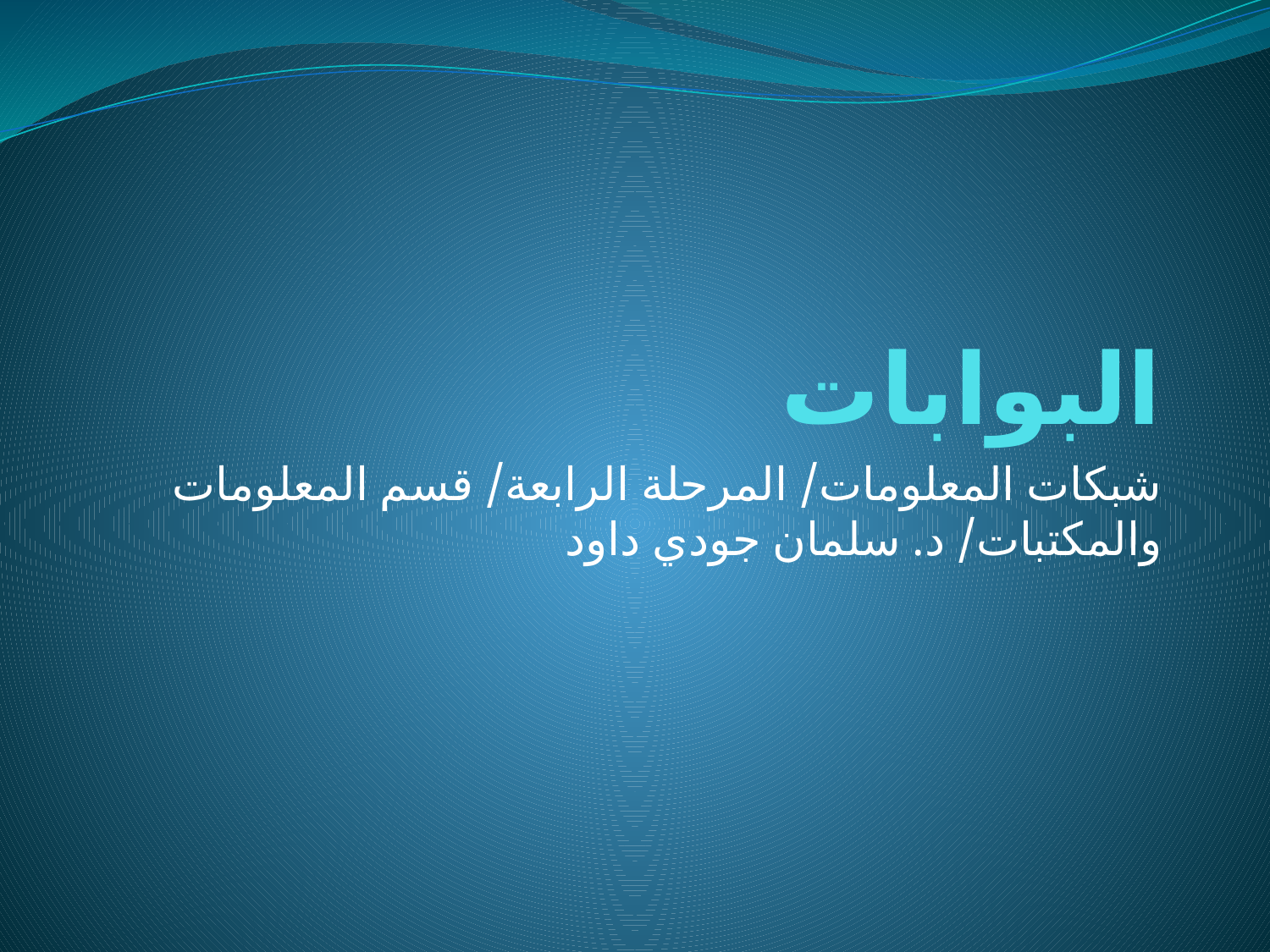

# البوابات
شبكات المعلومات/ المرحلة الرابعة/ قسم المعلومات والمكتبات/ د. سلمان جودي داود